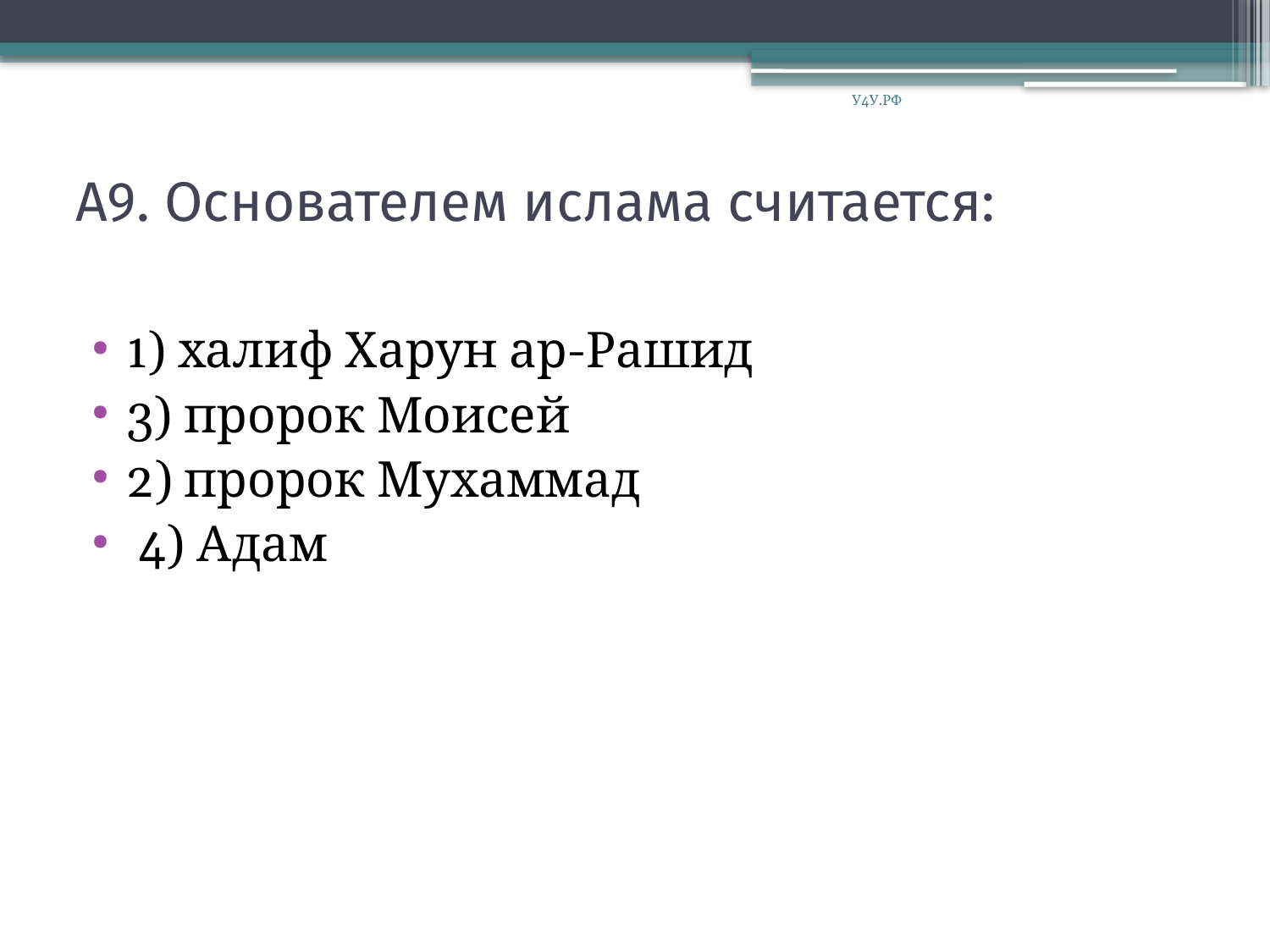

У4У.РФ
# А9. Основателем ислама считается:
1) халиф Харун ар-Рашид
3) пророк Моисей
2) пророк Мухаммад
 4) Адам